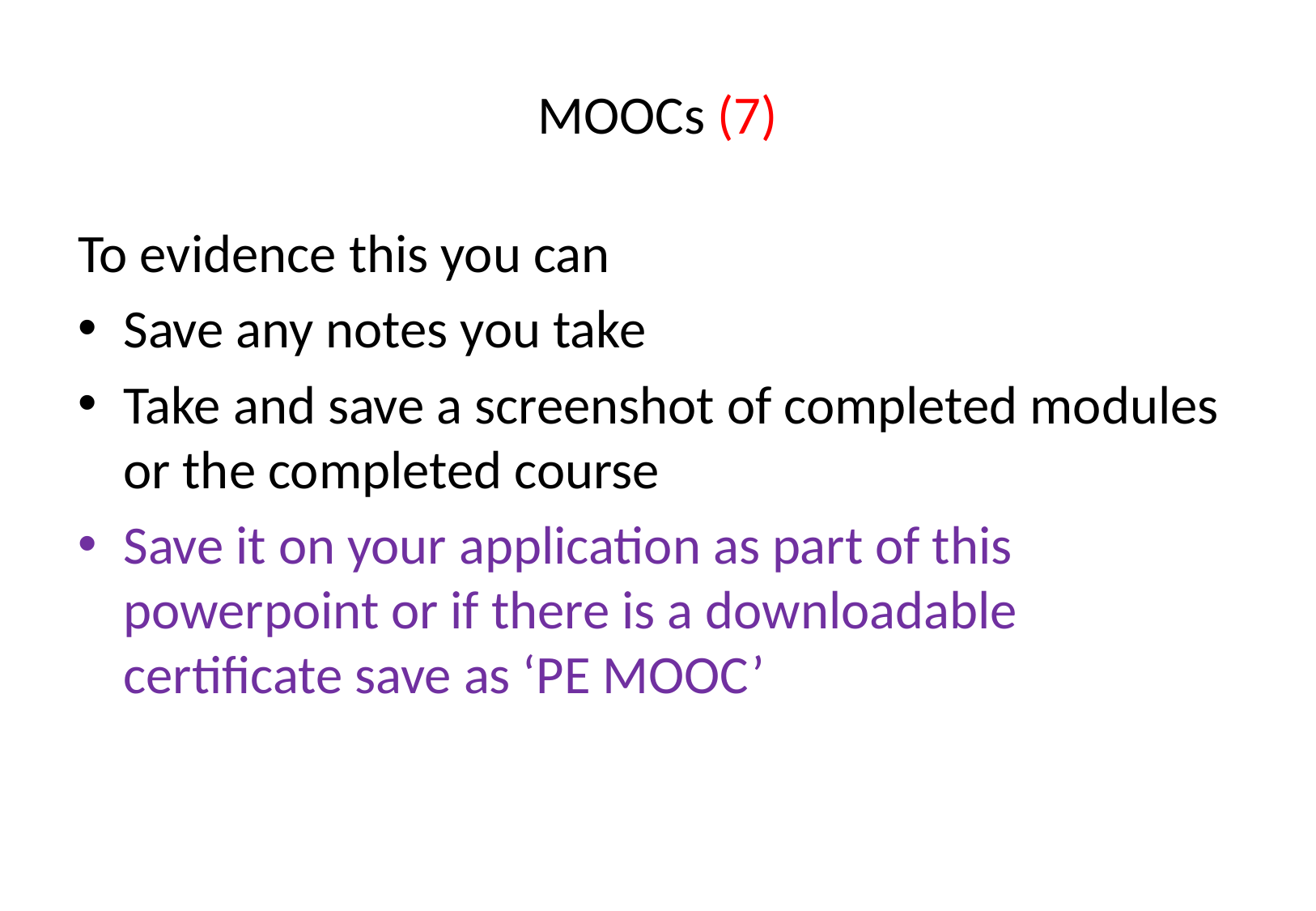

# MOOCs (7)
To evidence this you can
Save any notes you take
Take and save a screenshot of completed modules or the completed course
Save it on your application as part of this powerpoint or if there is a downloadable certificate save as ‘PE MOOC’